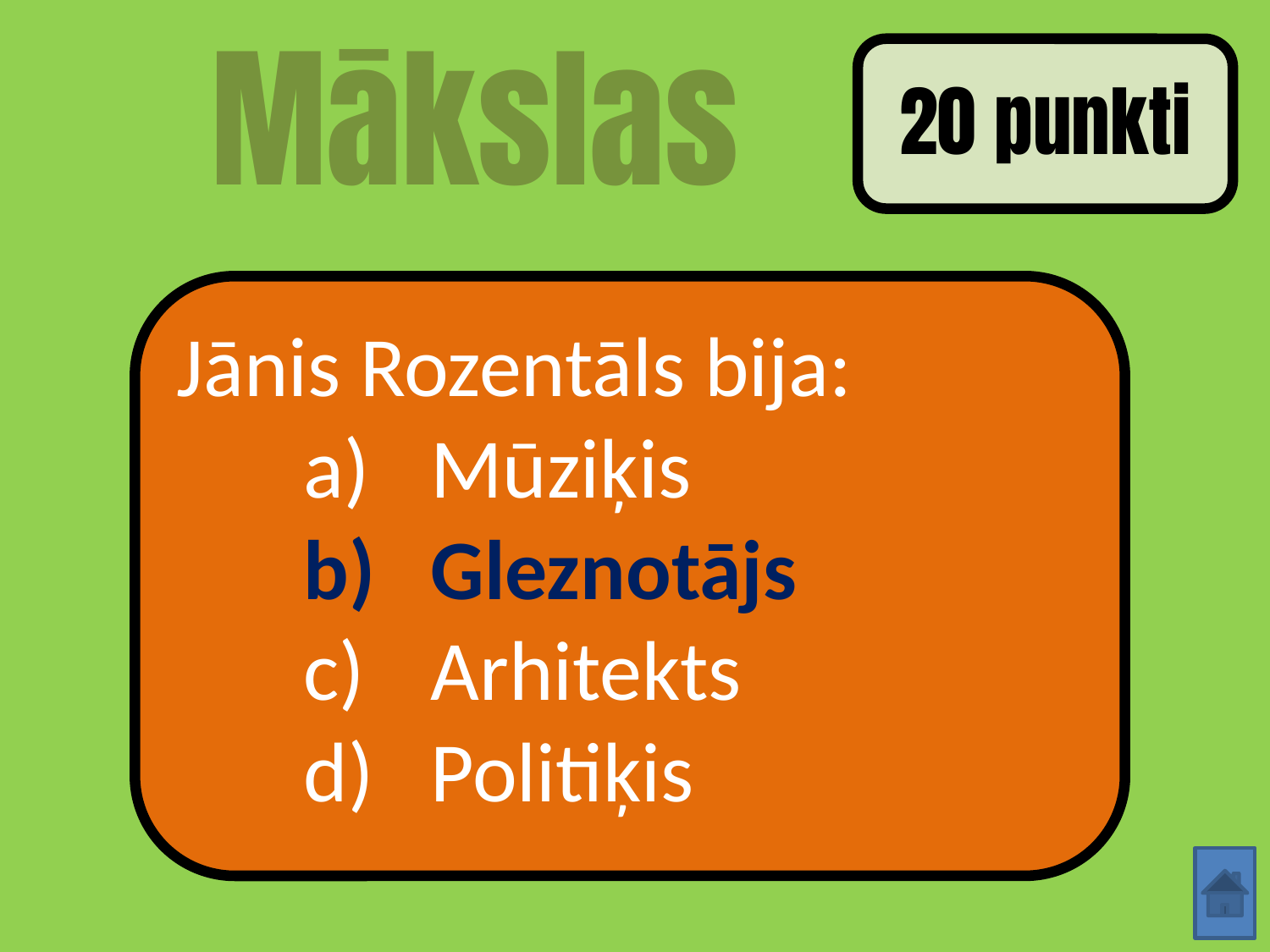

Mākslas
20 punkti
Jānis Rozentāls bija:
Mūziķis
Gleznotājs
Arhitekts
Politiķis